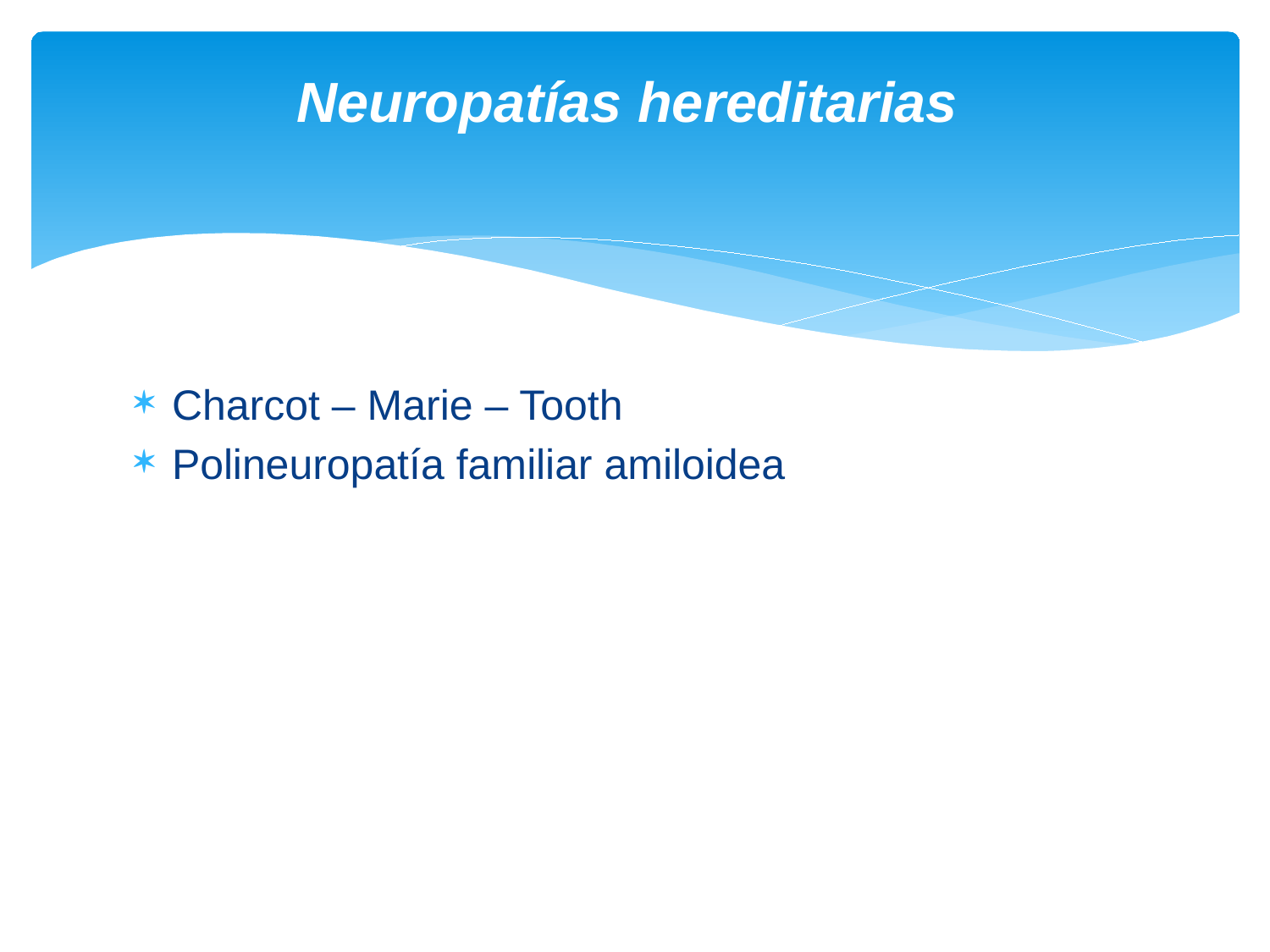

# Neuropatías hereditarias
Charcot – Marie – Tooth
Polineuropatía familiar amiloidea